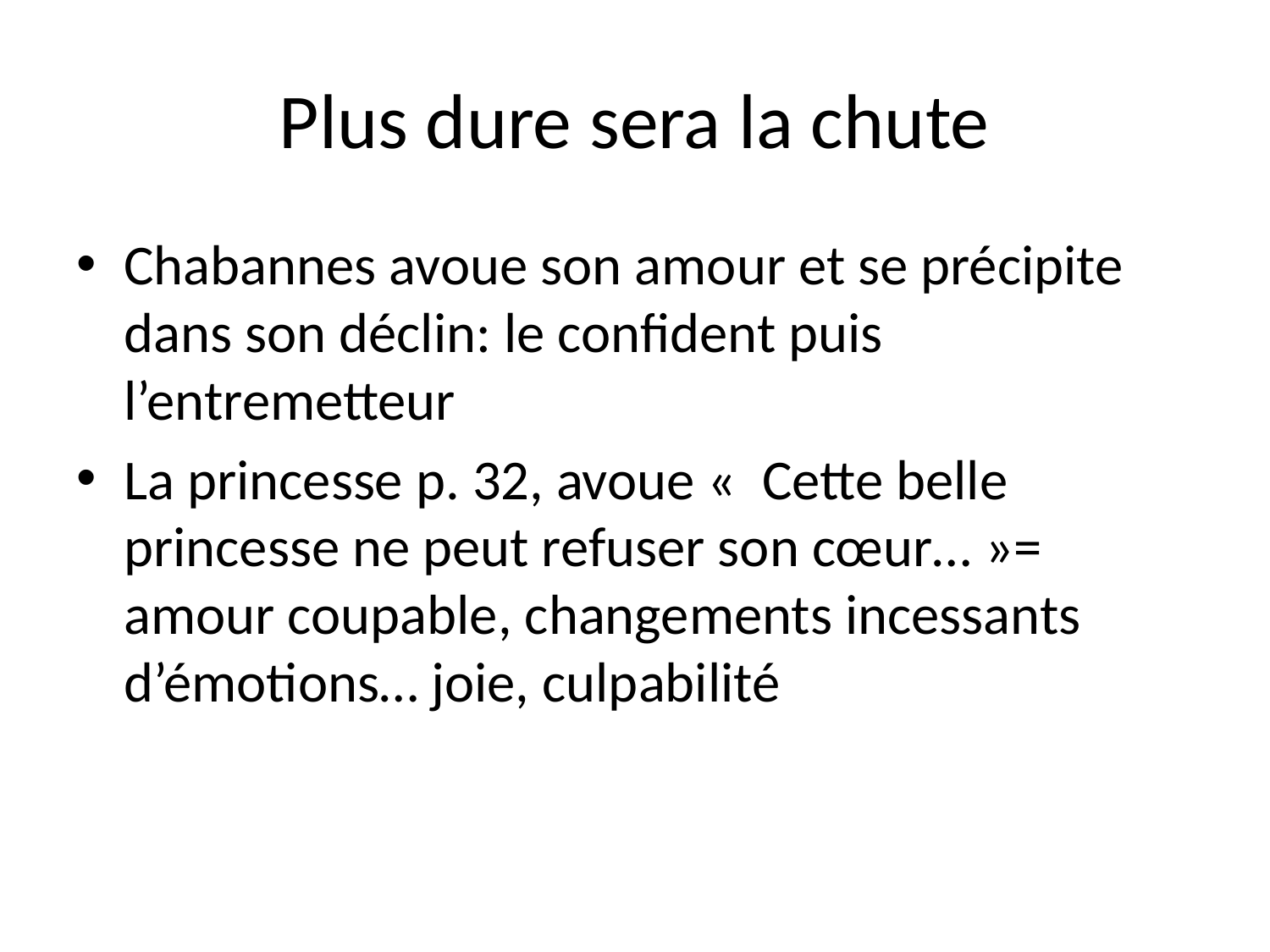

# Plus dure sera la chute
Chabannes avoue son amour et se précipite dans son déclin: le confident puis l’entremetteur
La princesse p. 32, avoue «  Cette belle princesse ne peut refuser son cœur… »= amour coupable, changements incessants d’émotions… joie, culpabilité